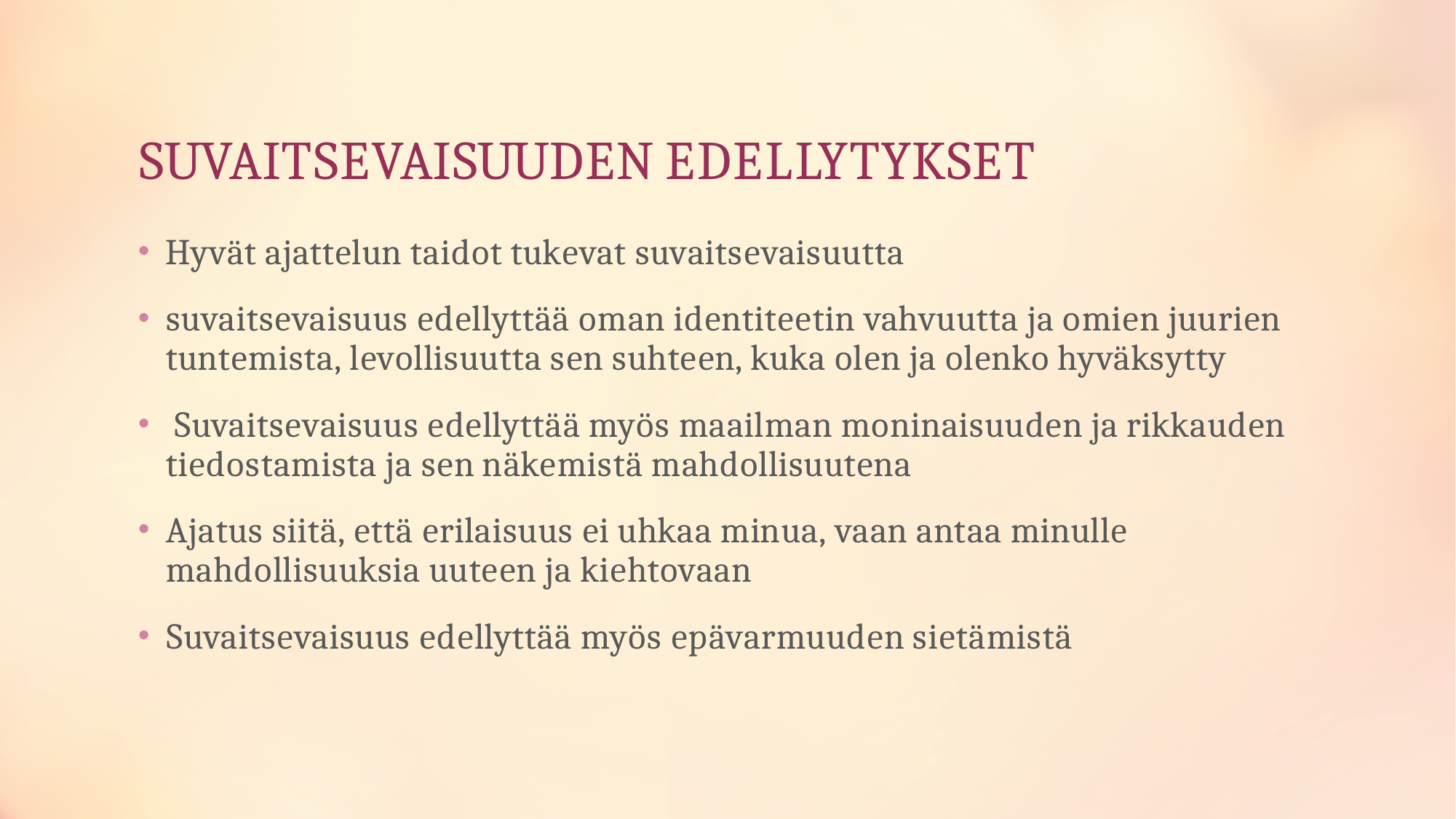

# SUVAITSEVAISUUDEN EDELLYTYKSET
Hyvät ajattelun taidot tukevat suvaitsevaisuutta
suvaitsevaisuus edellyttää oman identiteetin vahvuutta ja omien juurien tuntemista, levollisuutta sen suhteen, kuka olen ja olenko hyväksytty
 Suvaitsevaisuus edellyttää myös maailman moninaisuuden ja rikkauden tiedostamista ja sen näkemistä mahdollisuutena
Ajatus siitä, että erilaisuus ei uhkaa minua, vaan antaa minulle mahdollisuuksia uuteen ja kiehtovaan
Suvaitsevaisuus edellyttää myös epävarmuuden sietämistä